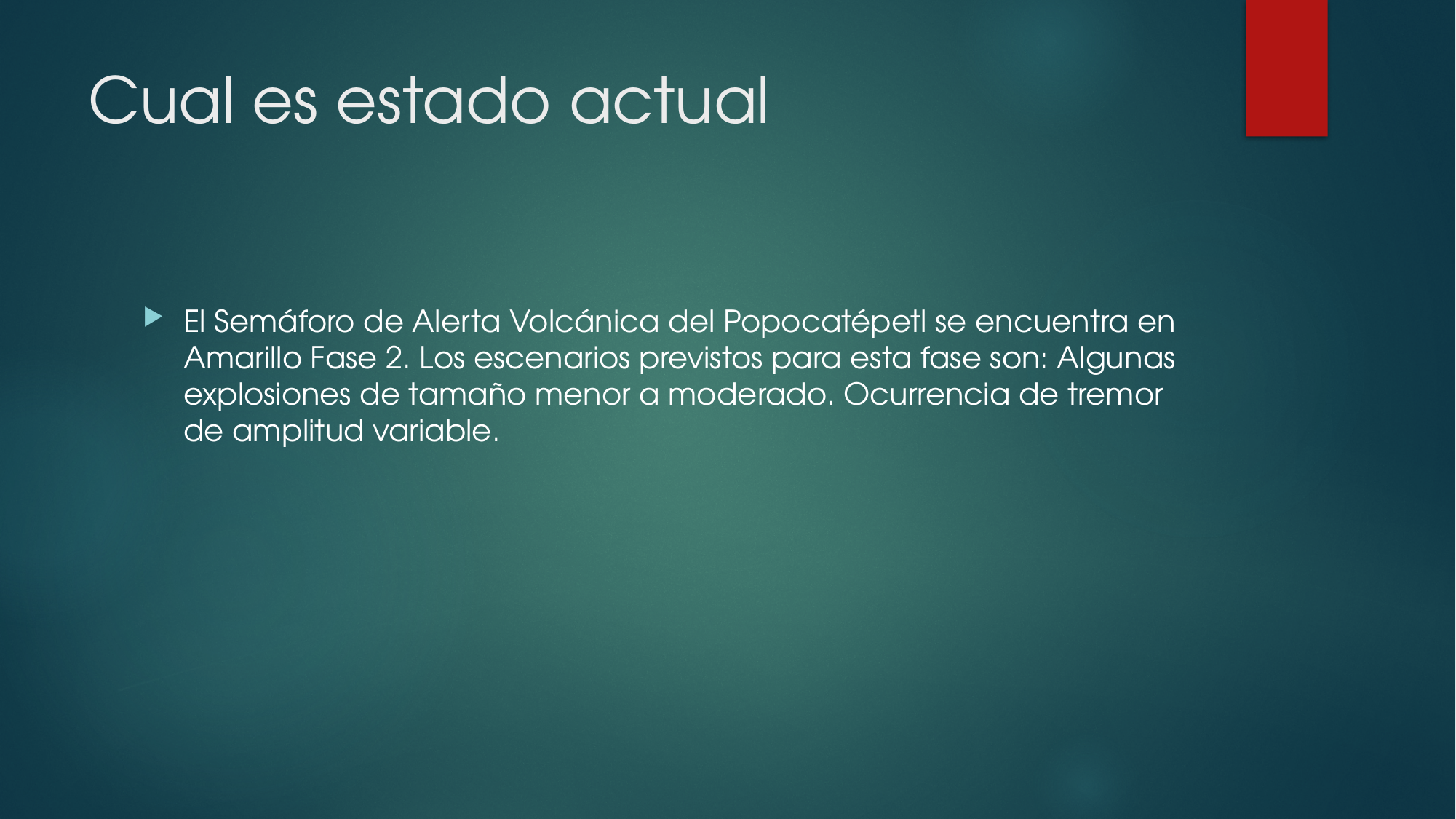

# Cual es estado actual

El Semáforo de Alerta Volcánica del Popocatépetl se encuentra en Amarillo Fase 2. Los escenarios previstos para esta fase son: Algunas explosiones de tamaño menor a moderado. Ocurrencia de tremor de amplitud variable.